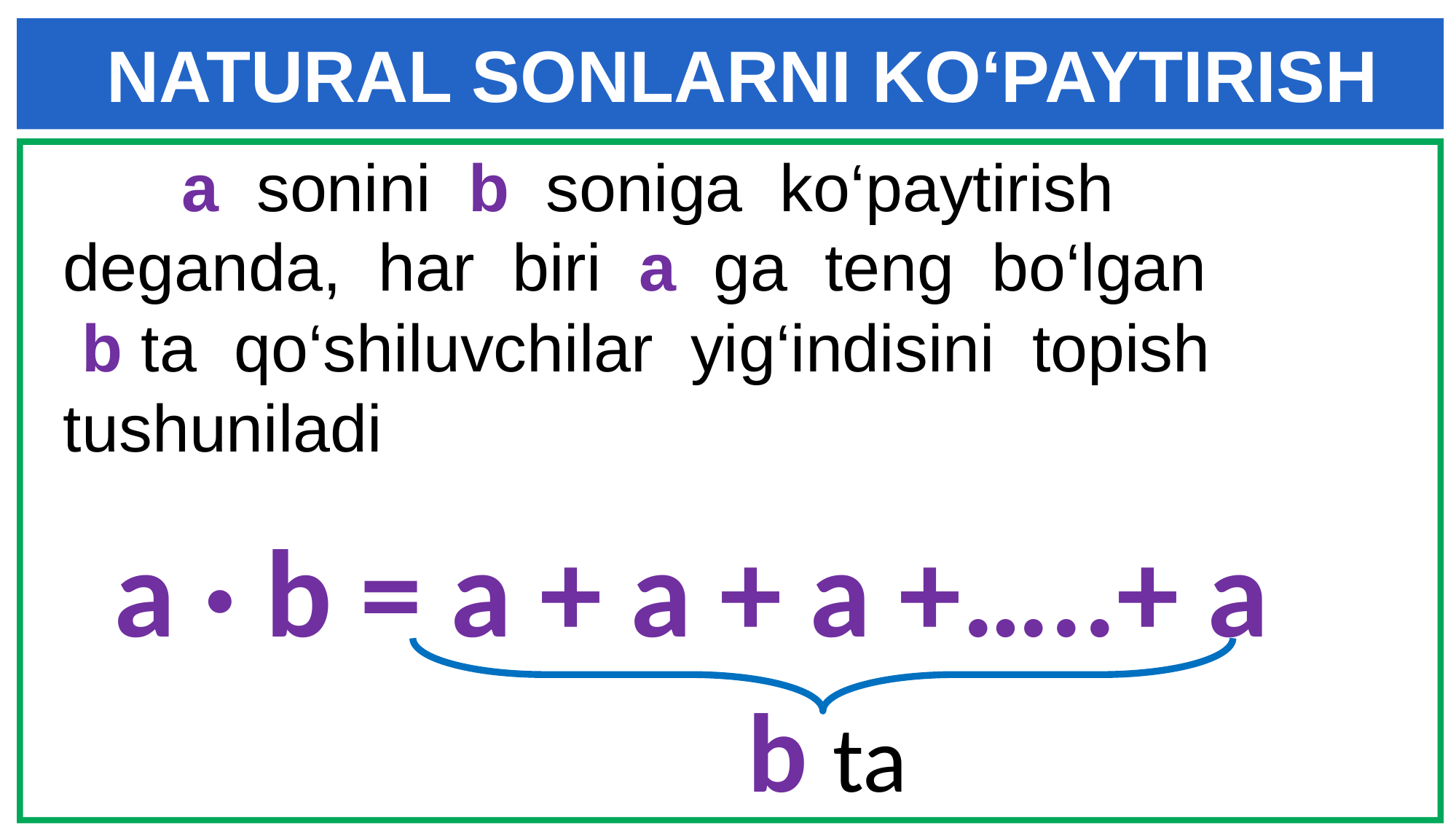

NATURAL SONLARNI KO‘PAYTIRISH
       a  sonini  b  soniga  ko‘paytirish    deganda,  har  biri  a  ga  teng  bo‘lgan
 b ta  qo‘shiluvchilar  yig‘indisini  topish  tushuniladi

a · b = a + a + a +…..+ a
b ta